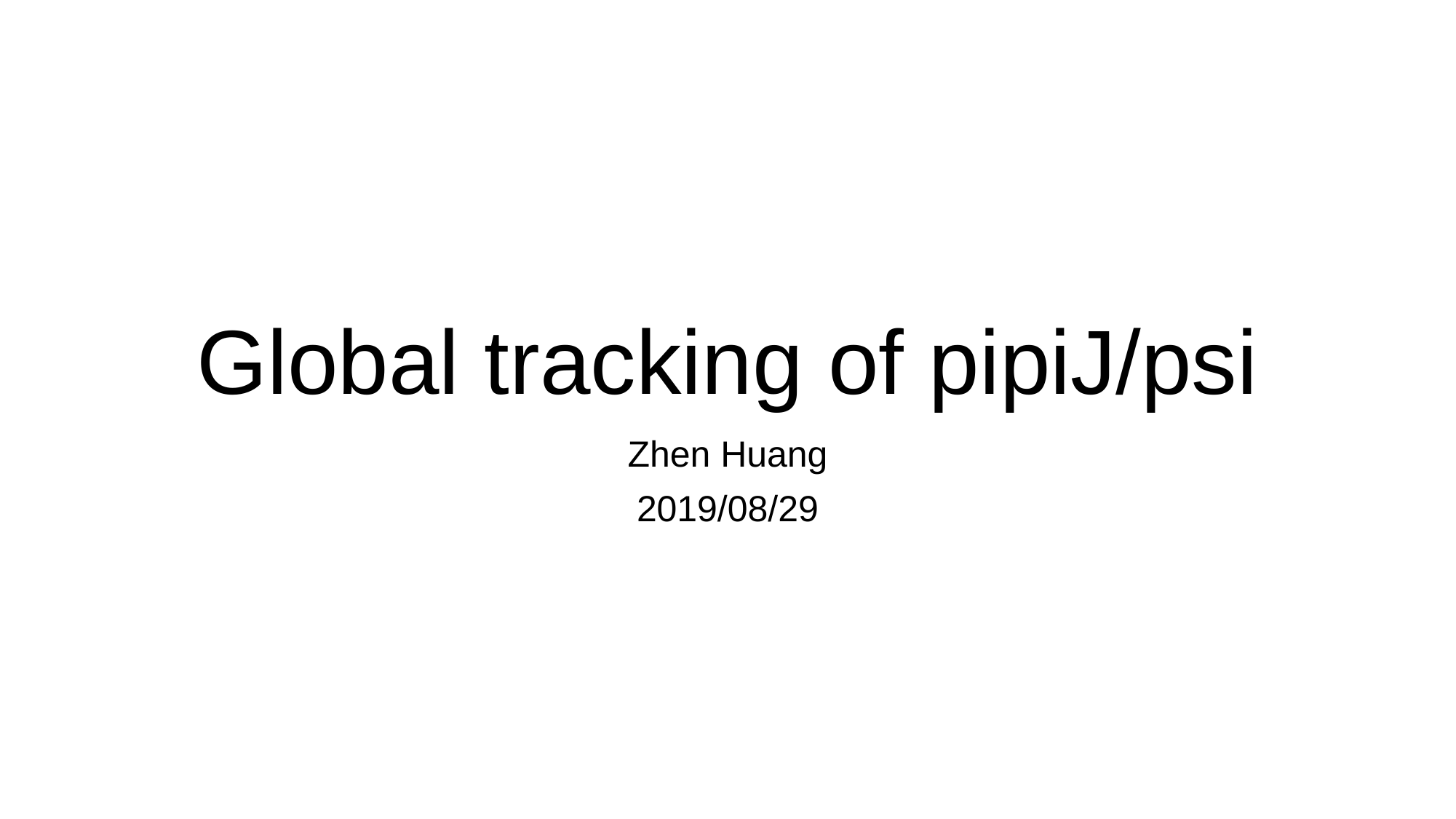

# Global tracking of pipiJ/psi
Zhen Huang
2019/08/29